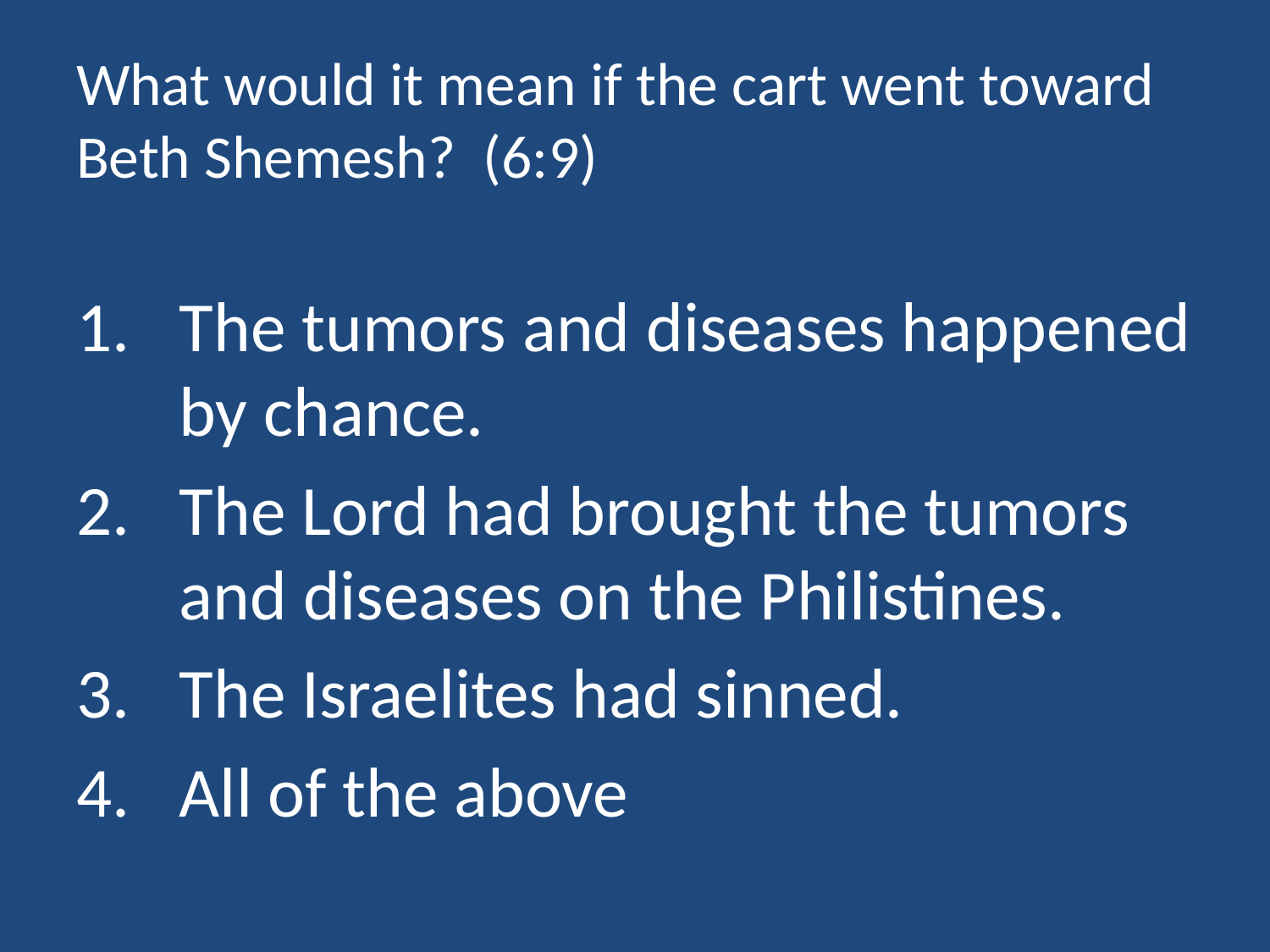

# What would it mean if the cart went toward Beth Shemesh?  (6:9)
The tumors and diseases happened by chance.
The Lord had brought the tumors and diseases on the Philistines.
The Israelites had sinned.
All of the above